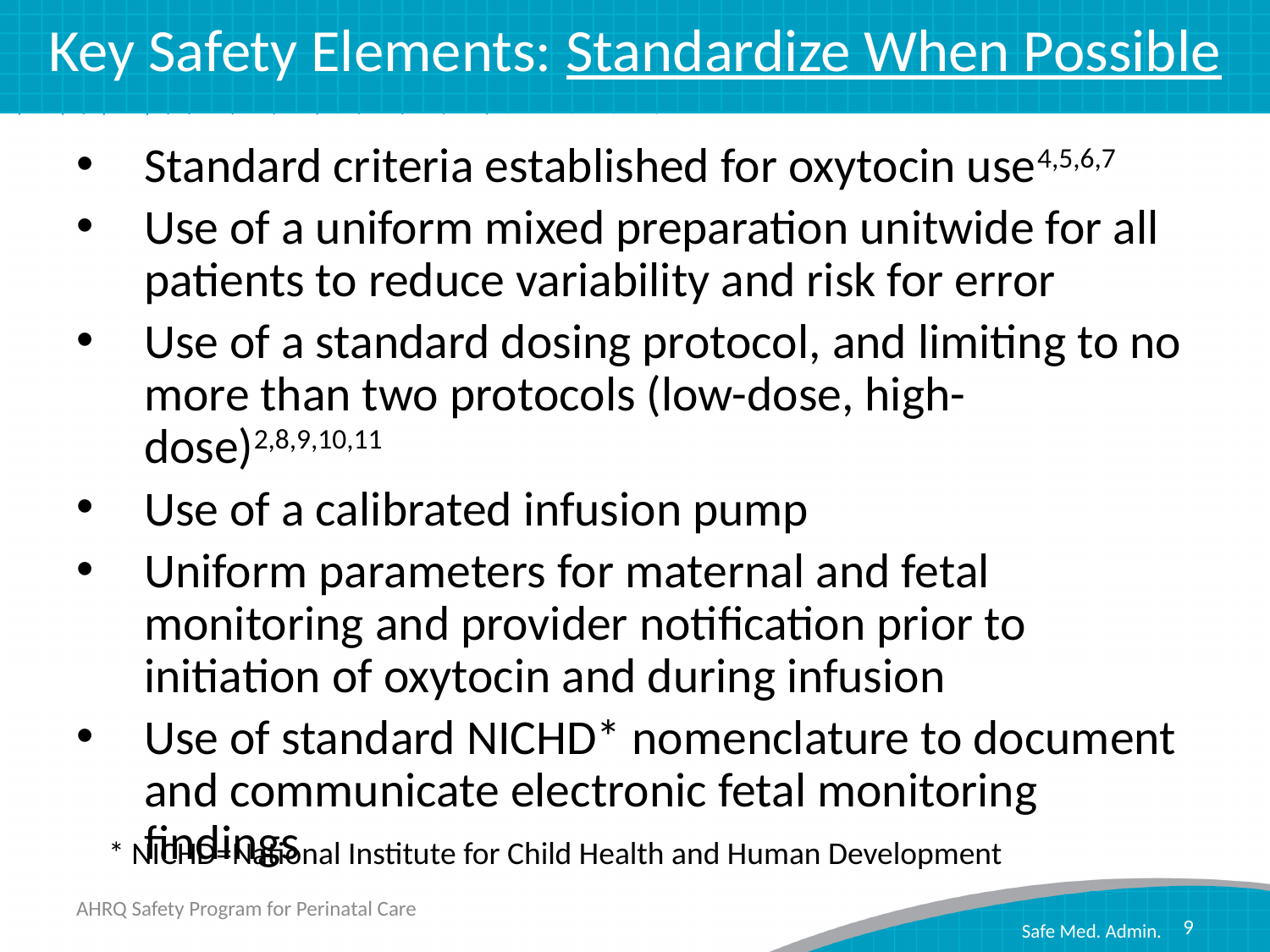

# Key Safety Elements: Standardize When Possible
Standard criteria established for oxytocin use4,5,6,7
Use of a uniform mixed preparation unitwide for all patients to reduce variability and risk for error
Use of a standard dosing protocol, and limiting to no more than two protocols (low-dose, high-dose)2,8,9,10,11
Use of a calibrated infusion pump
Uniform parameters for maternal and fetal monitoring and provider notification prior to initiation of oxytocin and during infusion
Use of standard NICHD* nomenclature to document and communicate electronic fetal monitoring findings
* NICHD=National Institute for Child Health and Human Development
AHRQ Safety Program for Perinatal Care
9